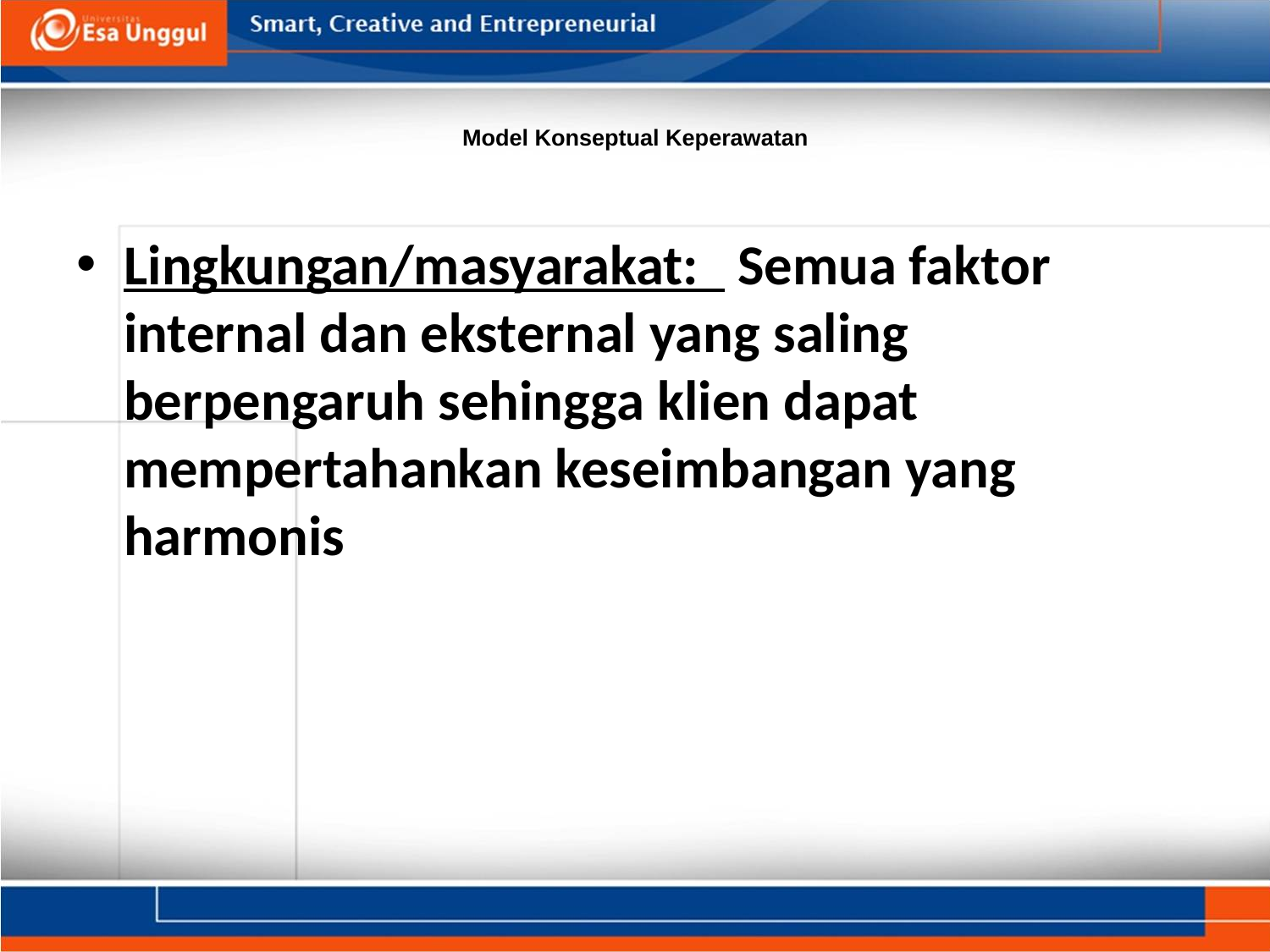

# Model Konseptual Keperawatan
Lingkungan/masyarakat:   Semua faktor internal dan eksternal yang saling berpengaruh sehingga klien dapat mempertahankan keseimbangan yang harmonis